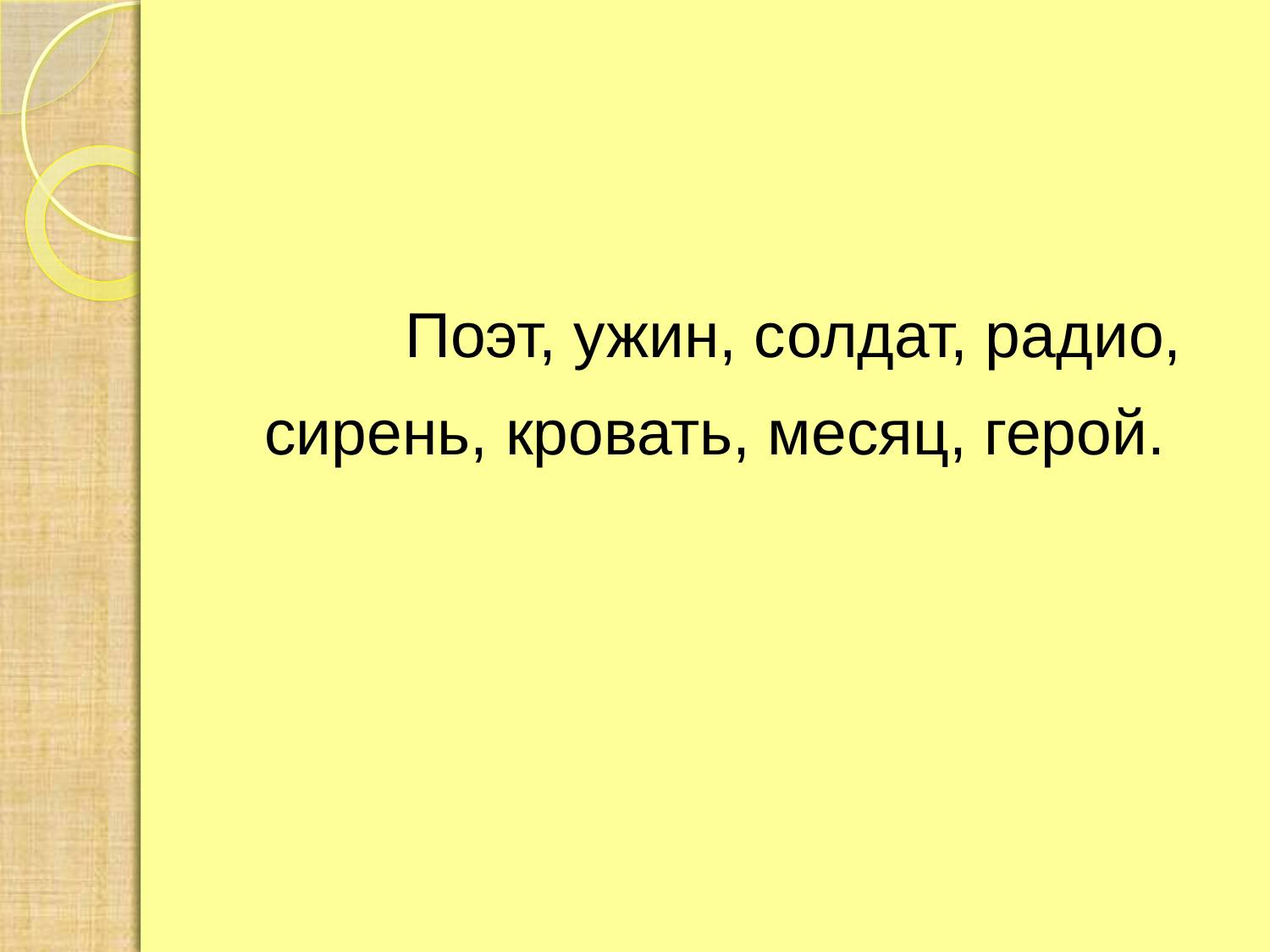

Поэт, ужин, солдат, радио,

сирень, кровать, месяц, герой.